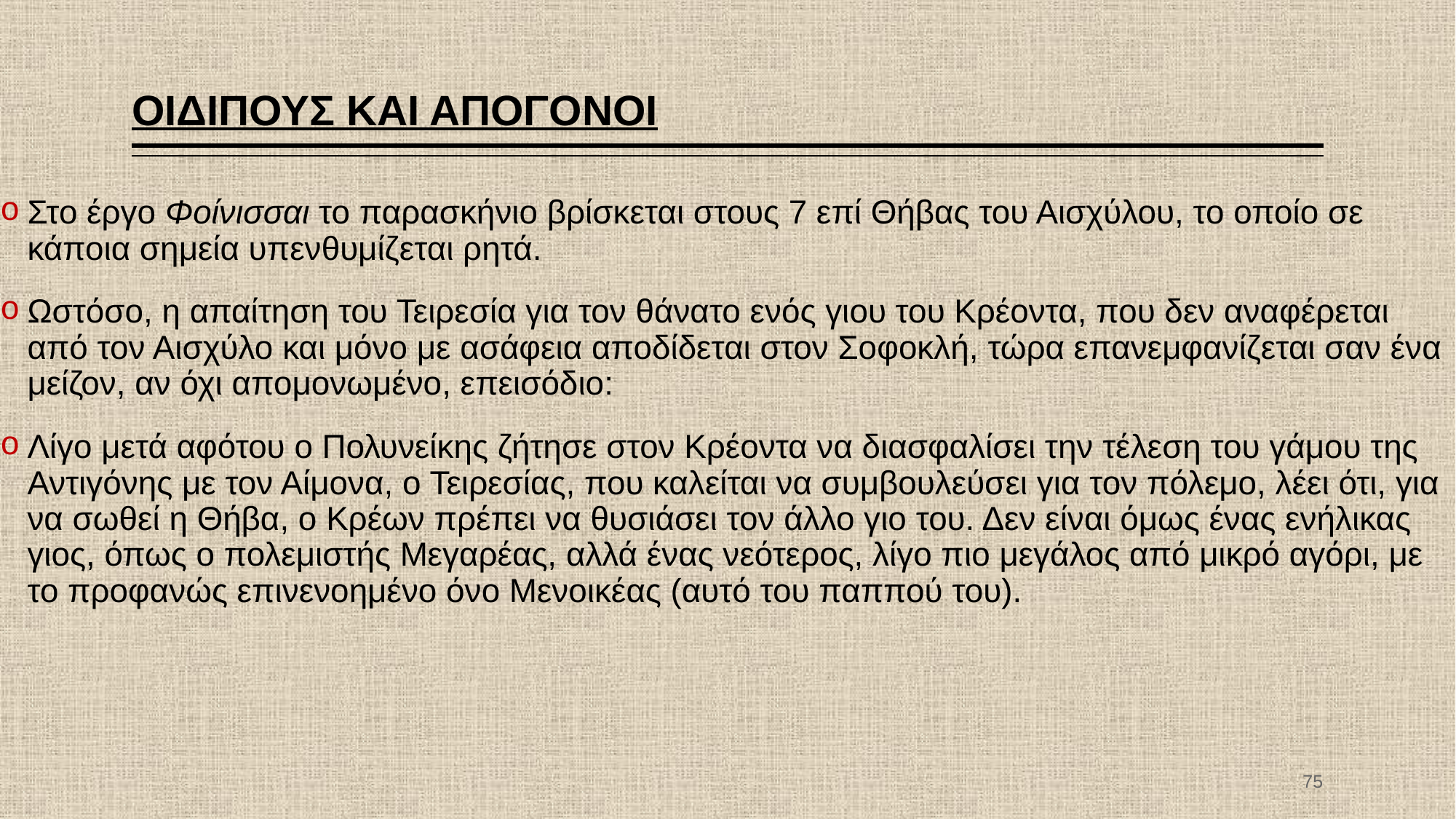

# ΟΙΔΙΠΟΥΣ ΚΑΙ ΑΠΟΓΟΝΟΙ
Στο έργο Φοίνισσαι το παρασκήνιο βρίσκεται στους 7 επί Θήβας του Αισχύλου, το οποίο σε κάποια σημεία υπενθυμίζεται ρητά.
Ωστόσο, η απαίτηση του Τειρεσία για τον θάνατο ενός γιου του Κρέοντα, που δεν αναφέρεται από τον Αισχύλο και μόνο με ασάφεια αποδίδεται στον Σοφοκλή, τώρα επανεμφανίζεται σαν ένα μείζον, αν όχι απομονωμένο, επεισόδιο:
Λίγο μετά αφότου ο Πολυνείκης ζήτησε στον Κρέοντα να διασφαλίσει την τέλεση του γάμου της Αντιγόνης με τον Αίμονα, ο Τειρεσίας, που καλείται να συμβουλεύσει για τον πόλεμο, λέει ότι, για να σωθεί η Θήβα, ο Κρέων πρέπει να θυσιάσει τον άλλο γιο του. Δεν είναι όμως ένας ενήλικας γιος, όπως ο πολεμιστής Μεγαρέας, αλλά ένας νεότερος, λίγο πιο μεγάλος από μικρό αγόρι, με το προφανώς επινενοημένο όνο Μενοικέας (αυτό του παππού του).
75